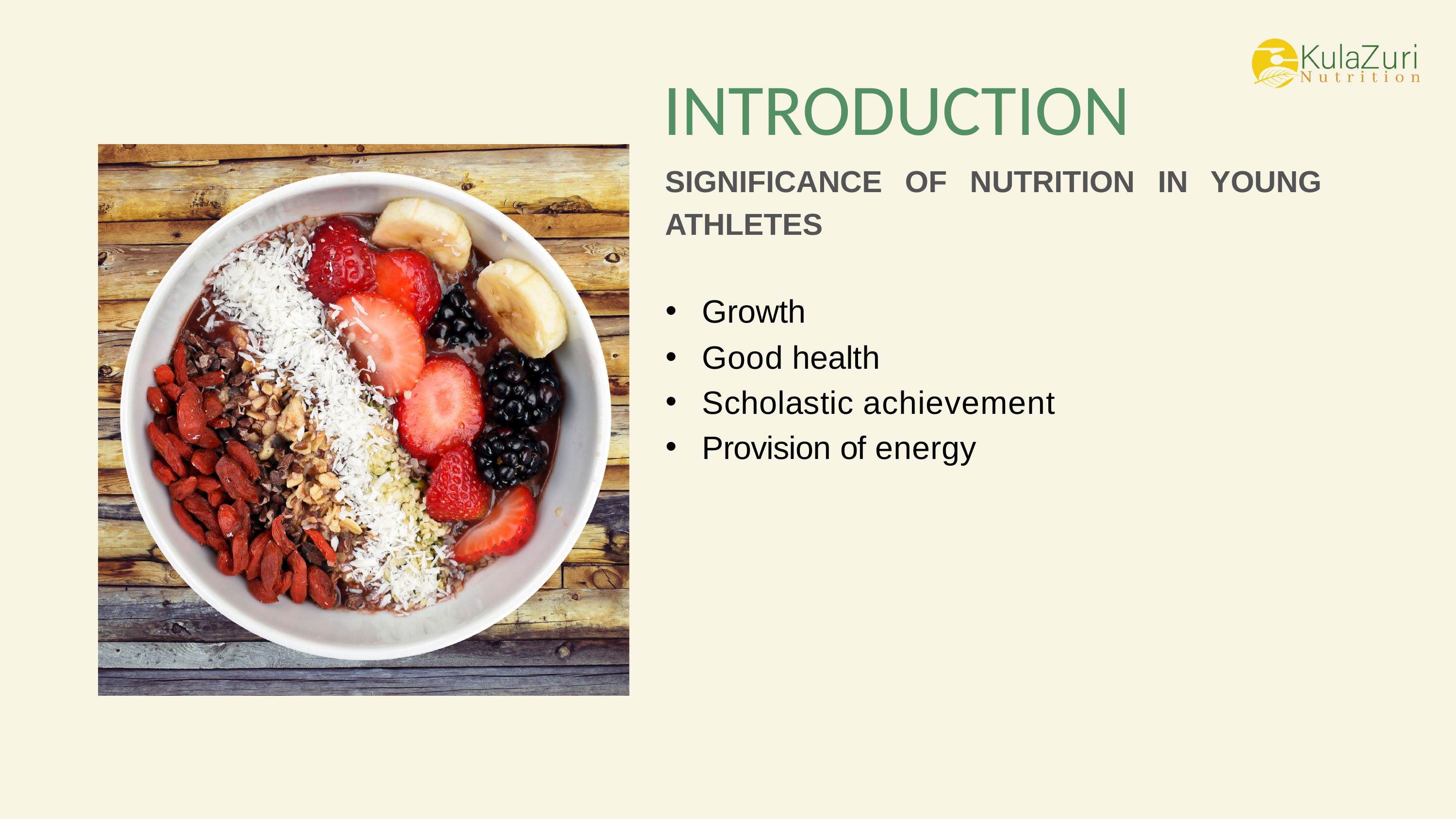

INTRODUCTION

SIGNIFICANCE OF NUTRITION IN YOUNG ATHLETES

Growth
Good health
Scholastic achievement
Provision of energy